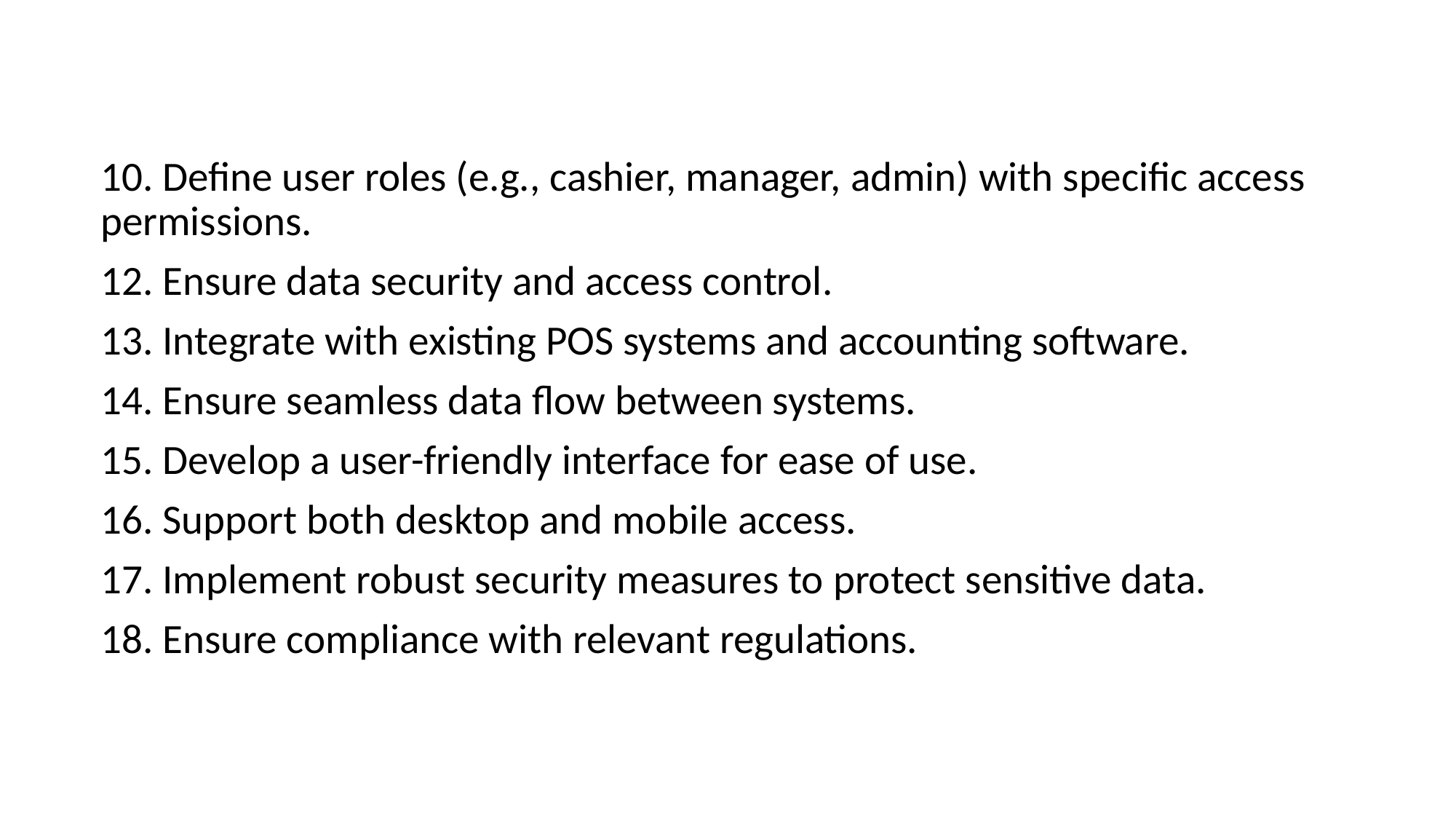

10. Define user roles (e.g., cashier, manager, admin) with specific access permissions.
12. Ensure data security and access control.
13. Integrate with existing POS systems and accounting software.
14. Ensure seamless data flow between systems.
15. Develop a user-friendly interface for ease of use.
16. Support both desktop and mobile access.
17. Implement robust security measures to protect sensitive data.
18. Ensure compliance with relevant regulations.